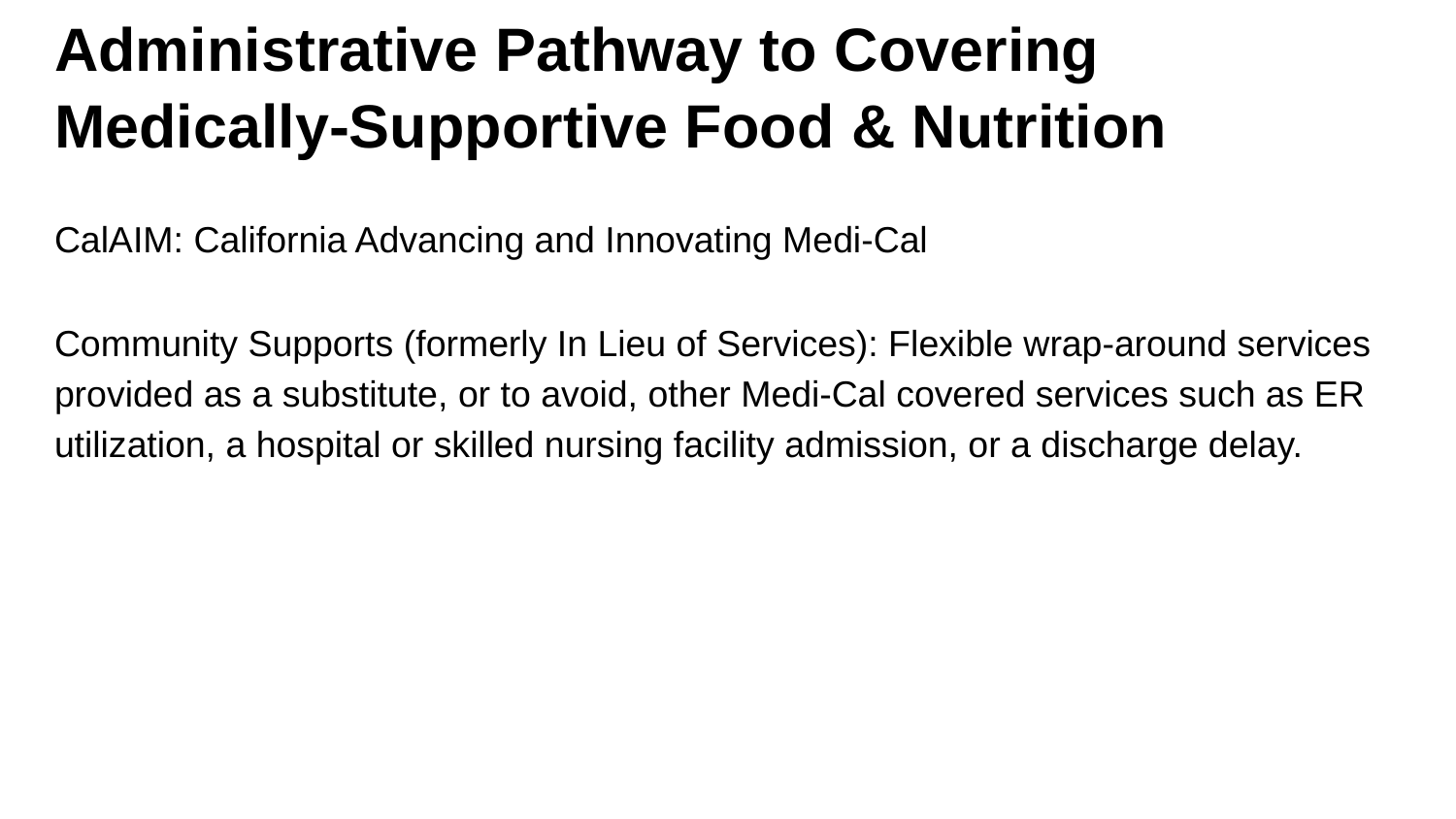

# Administrative Pathway to Covering Medically-Supportive Food & Nutrition

CalAIM: California Advancing and Innovating Medi-Cal

Community Supports (formerly In Lieu of Services): Flexible wrap-around services provided as a substitute, or to avoid, other Medi-Cal covered services such as ER utilization, a hospital or skilled nursing facility admission, or a discharge delay.